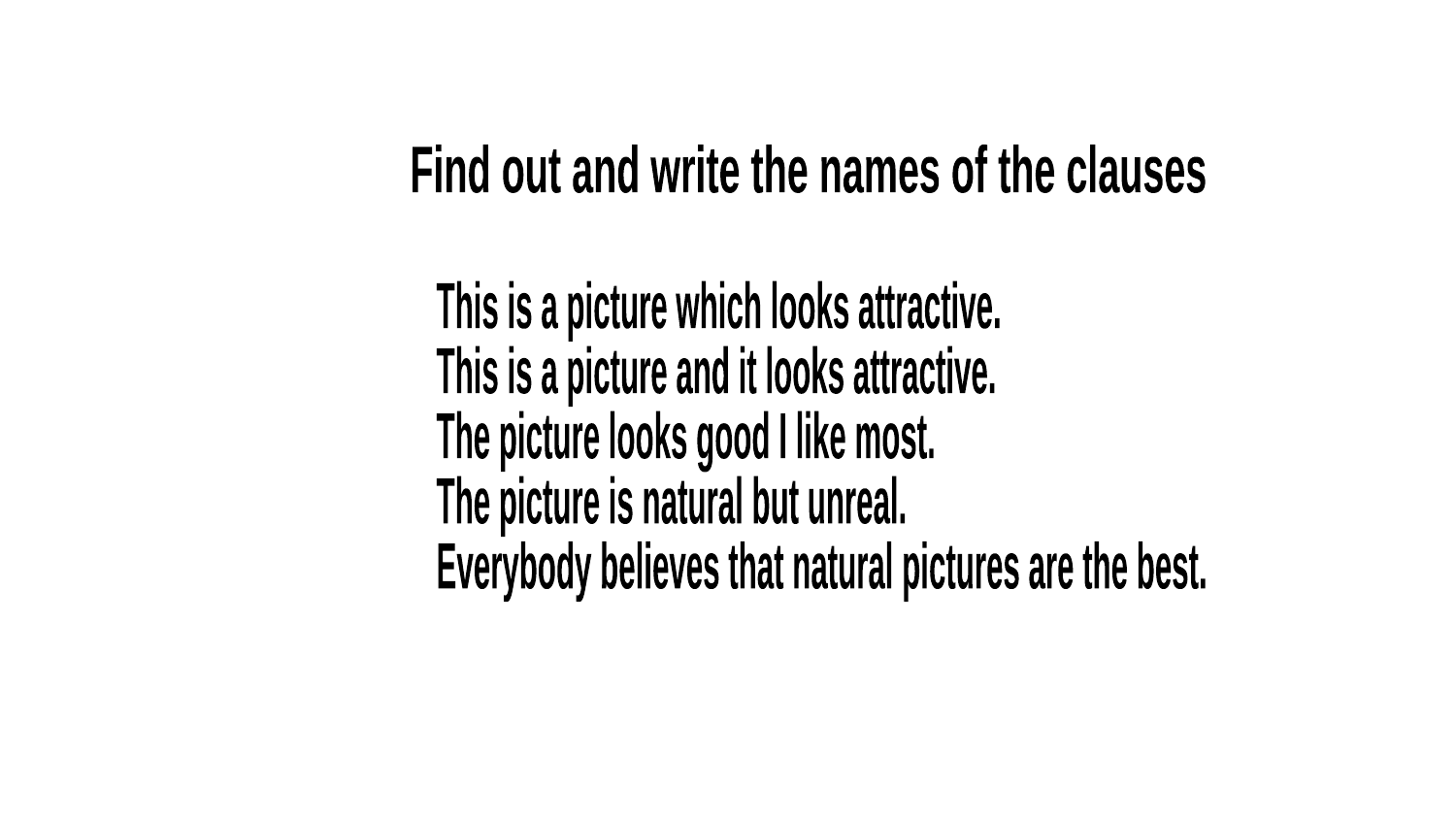

Find out and write the names of the clauses
This is a picture which looks attractive.
This is a picture and it looks attractive.
The picture looks good I like most.
The picture is natural but unreal.
Everybody believes that natural pictures are the best.